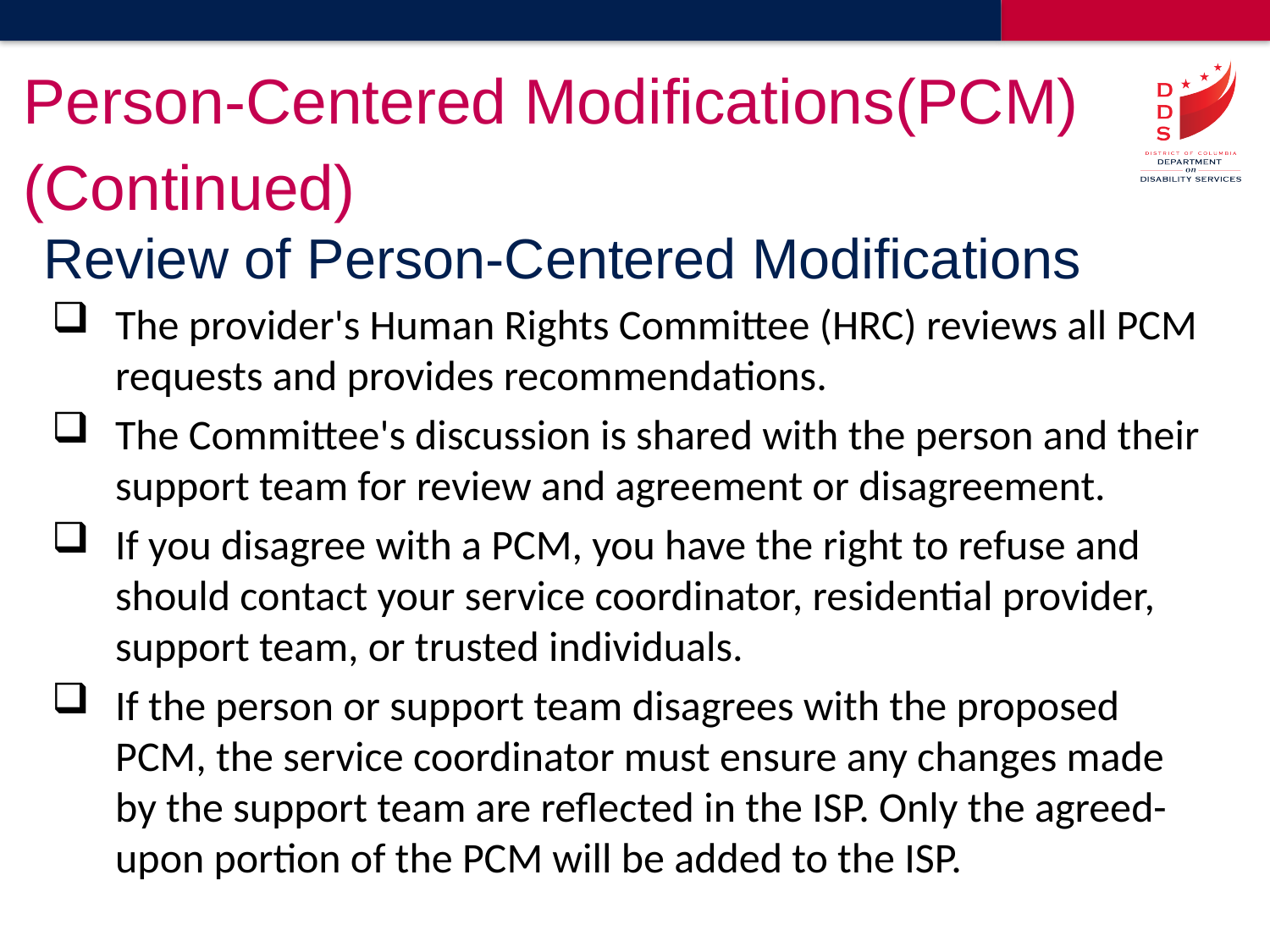

# Person-Centered Modifications(PCM) (Continued)
Review of Person-Centered Modifications
The provider's Human Rights Committee (HRC) reviews all PCM requests and provides recommendations.
The Committee's discussion is shared with the person and their support team for review and agreement or disagreement.
If you disagree with a PCM, you have the right to refuse and should contact your service coordinator, residential provider, support team, or trusted individuals.
If the person or support team disagrees with the proposed PCM, the service coordinator must ensure any changes made by the support team are reflected in the ISP. Only the agreed-upon portion of the PCM will be added to the ISP.